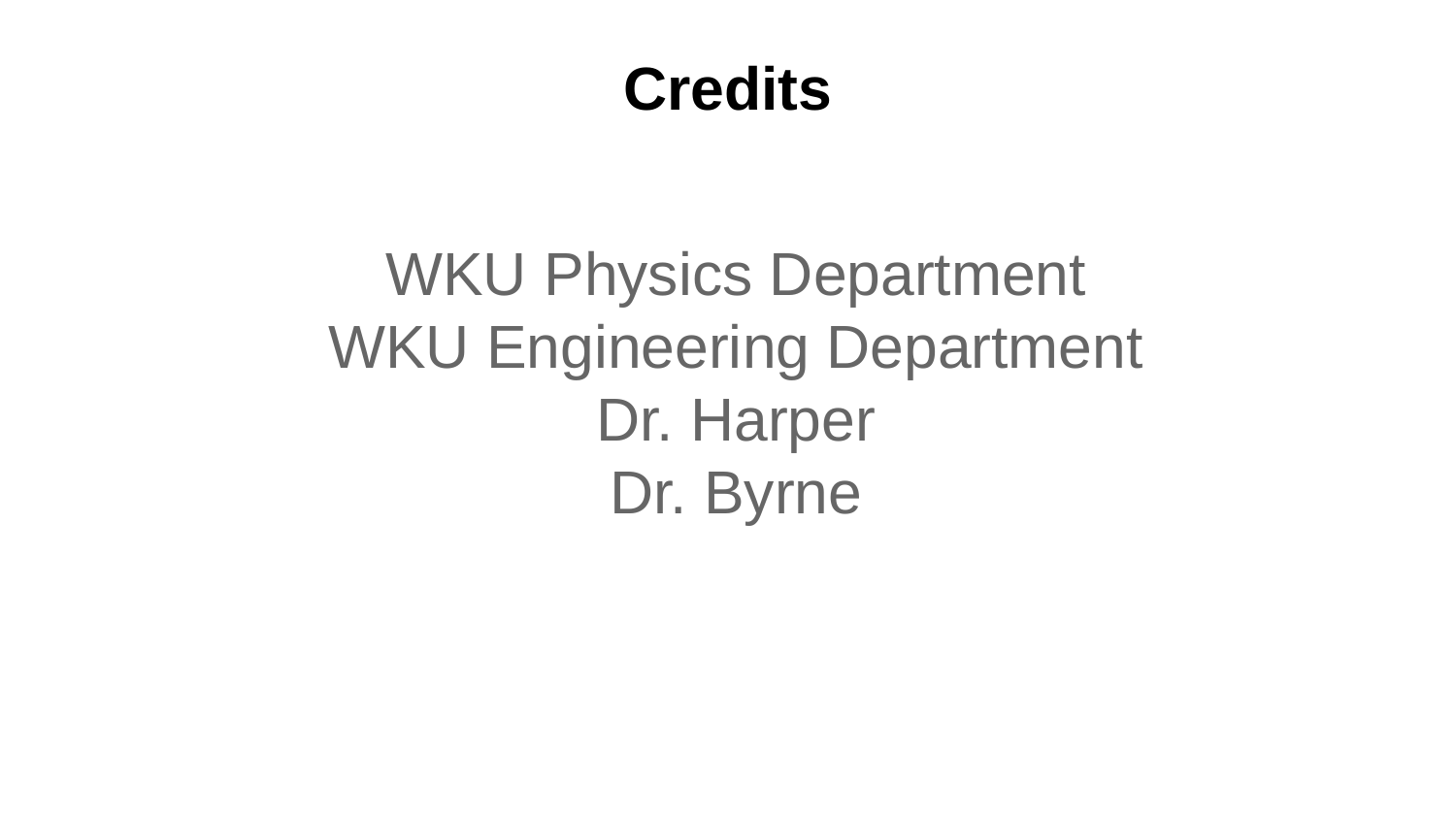

# Credits
WKU Physics Department
WKU Engineering Department
Dr. Harper
Dr. Byrne